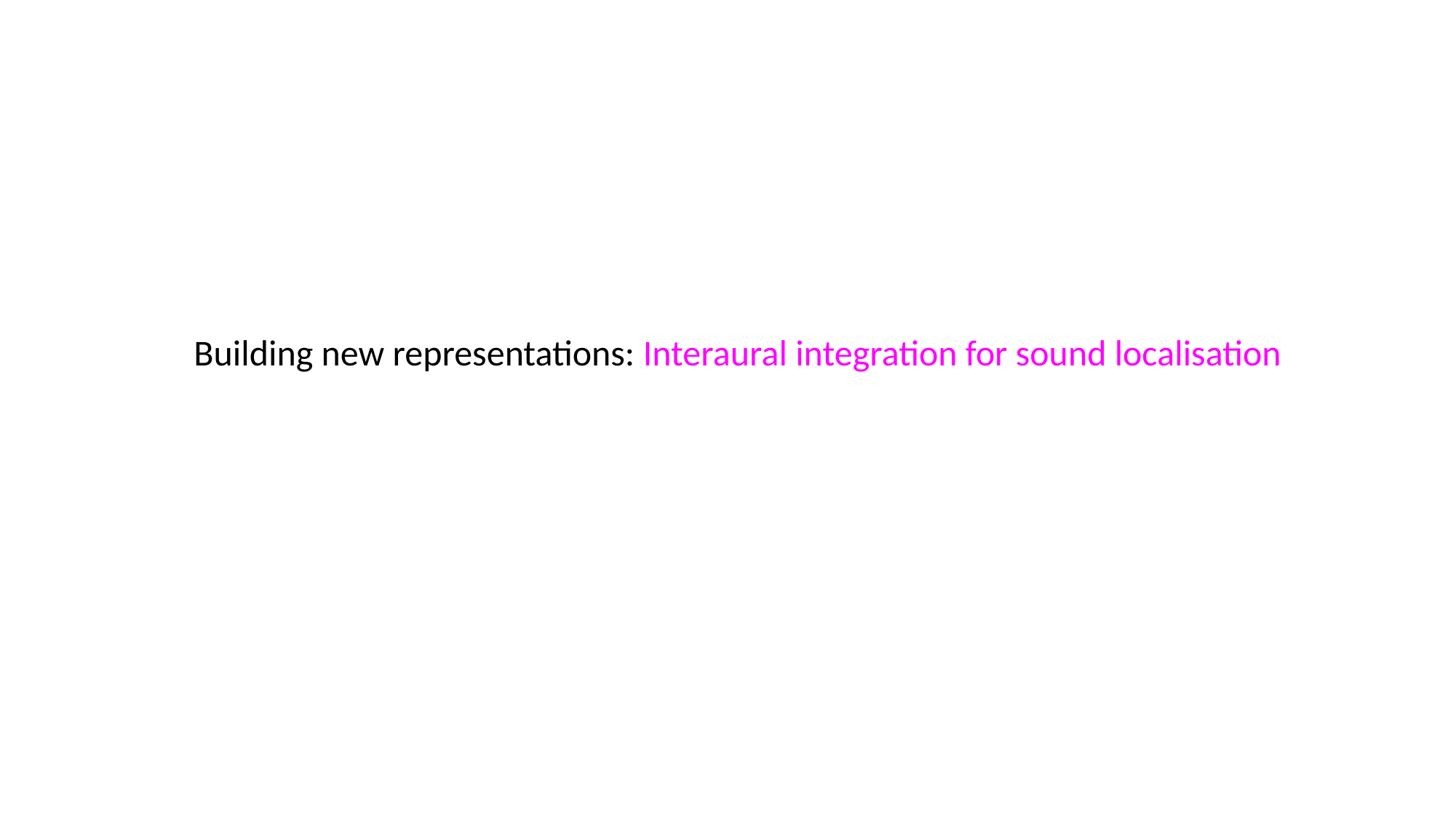

Building new representations: Interaural integration for sound localisation